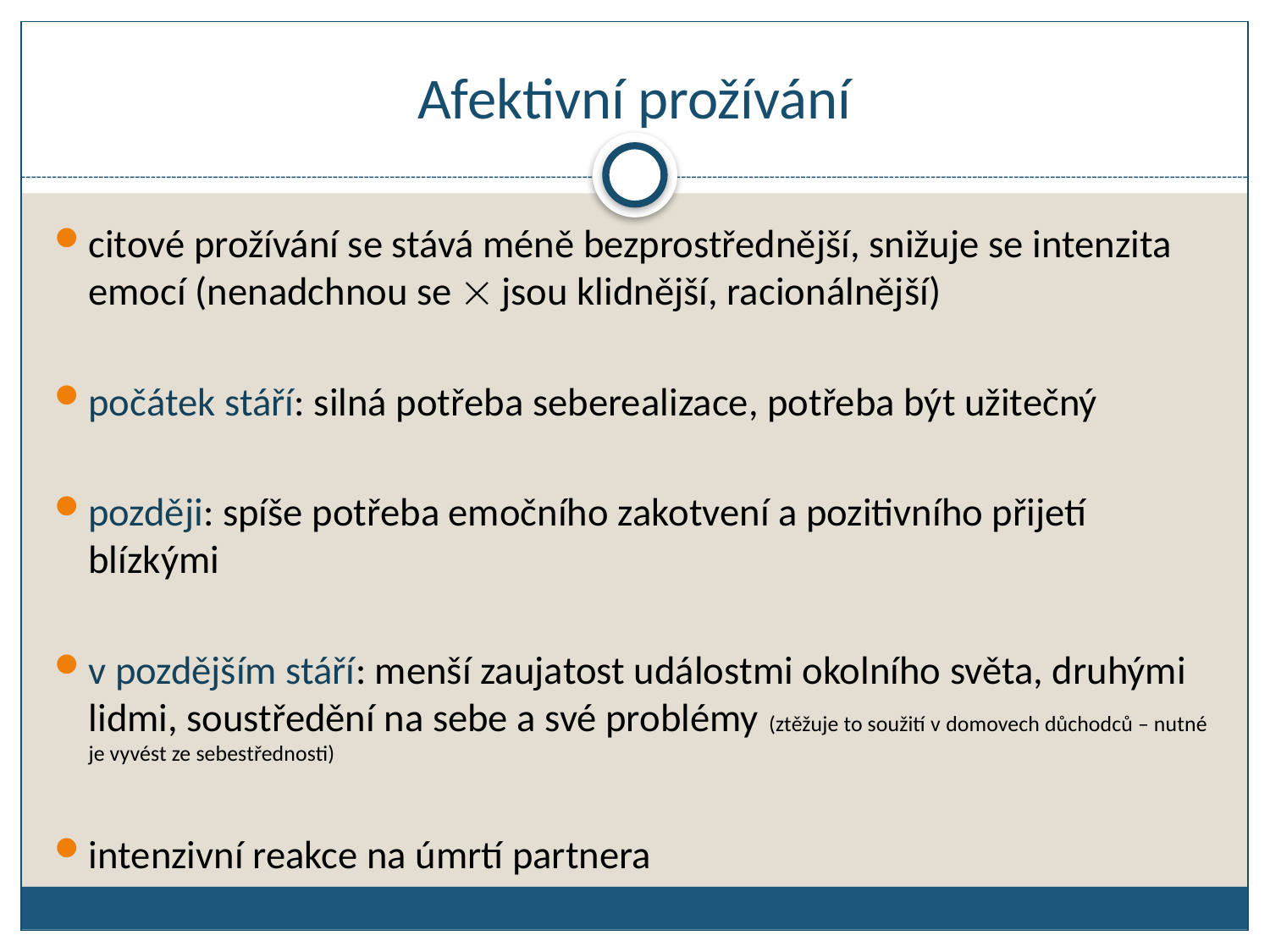

# Afektivní prožívání
citové prožívání se stává méně bezprostřednější, snižuje se intenzita emocí (nenadchnou se × jsou klidnější, racionálnější)

počátek stáří: silná potřeba seberealizace, potřeba být užitečný

později: spíše potřeba emočního zakotvení a pozitivního přijetí blízkými

v pozdějším stáří: menší zaujatost událostmi okolního světa, druhými lidmi, soustředění na sebe a své problémy (ztěžuje to soužití v domovech důchodců – nutné je vyvést ze sebestřednosti)

intenzivní reakce na úmrtí partnera